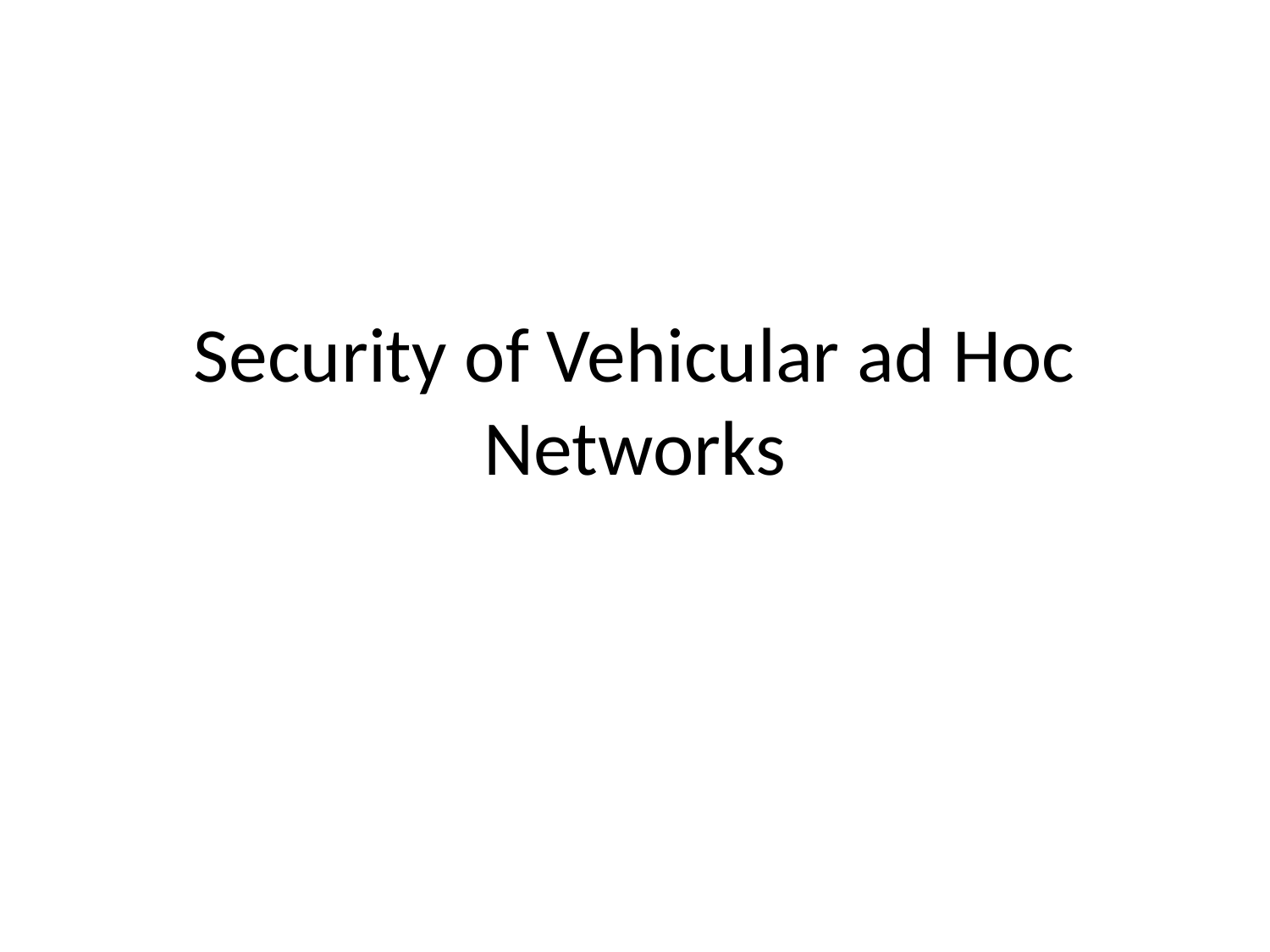

# Security of Vehicular ad Hoc Networks